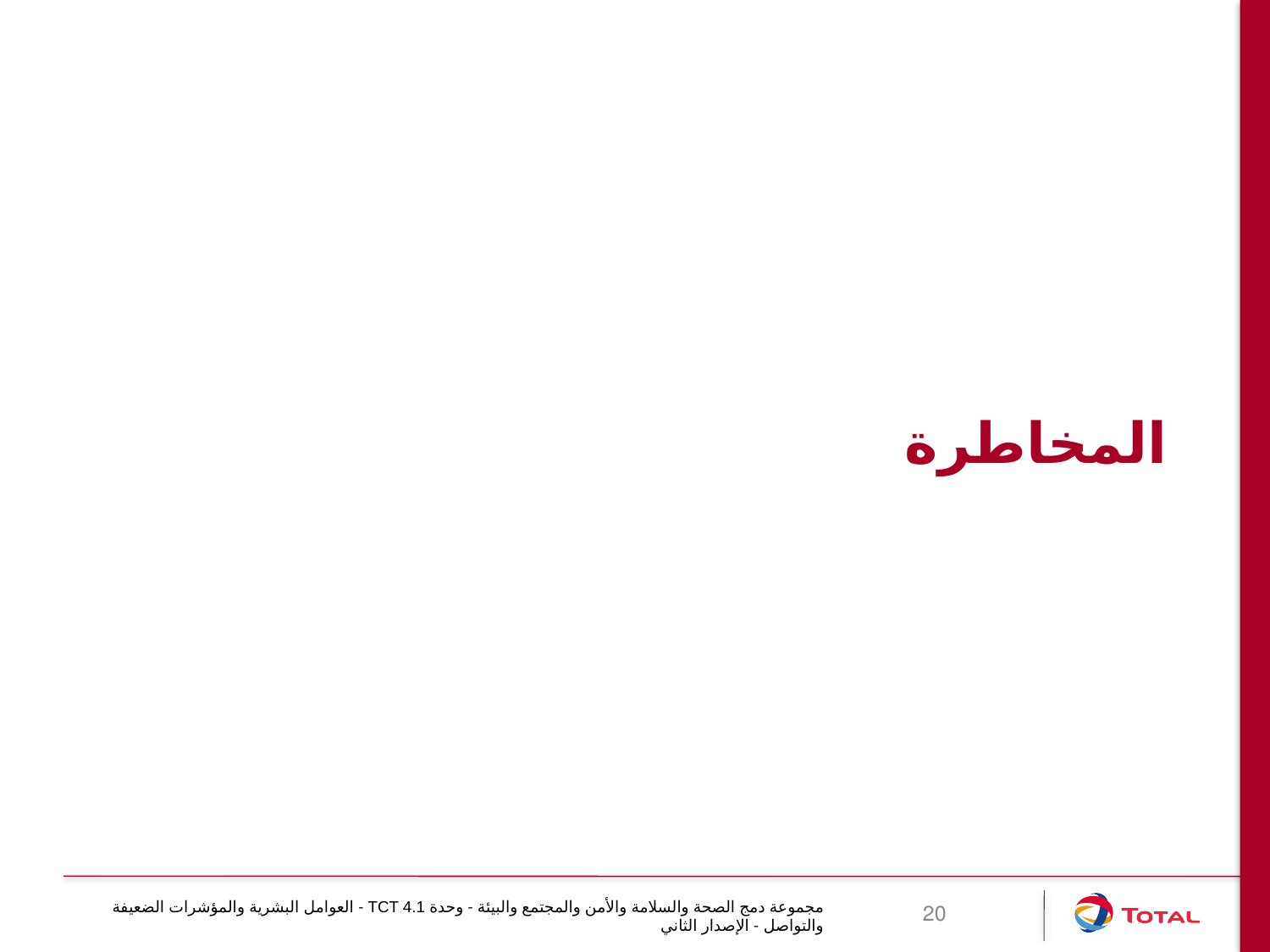

# المخاطرة
مجموعة دمج الصحة والسلامة والأمن والمجتمع والبيئة - وحدة TCT 4.1 - العوامل البشرية والمؤشرات الضعيفة والتواصل - الإصدار الثاني
20